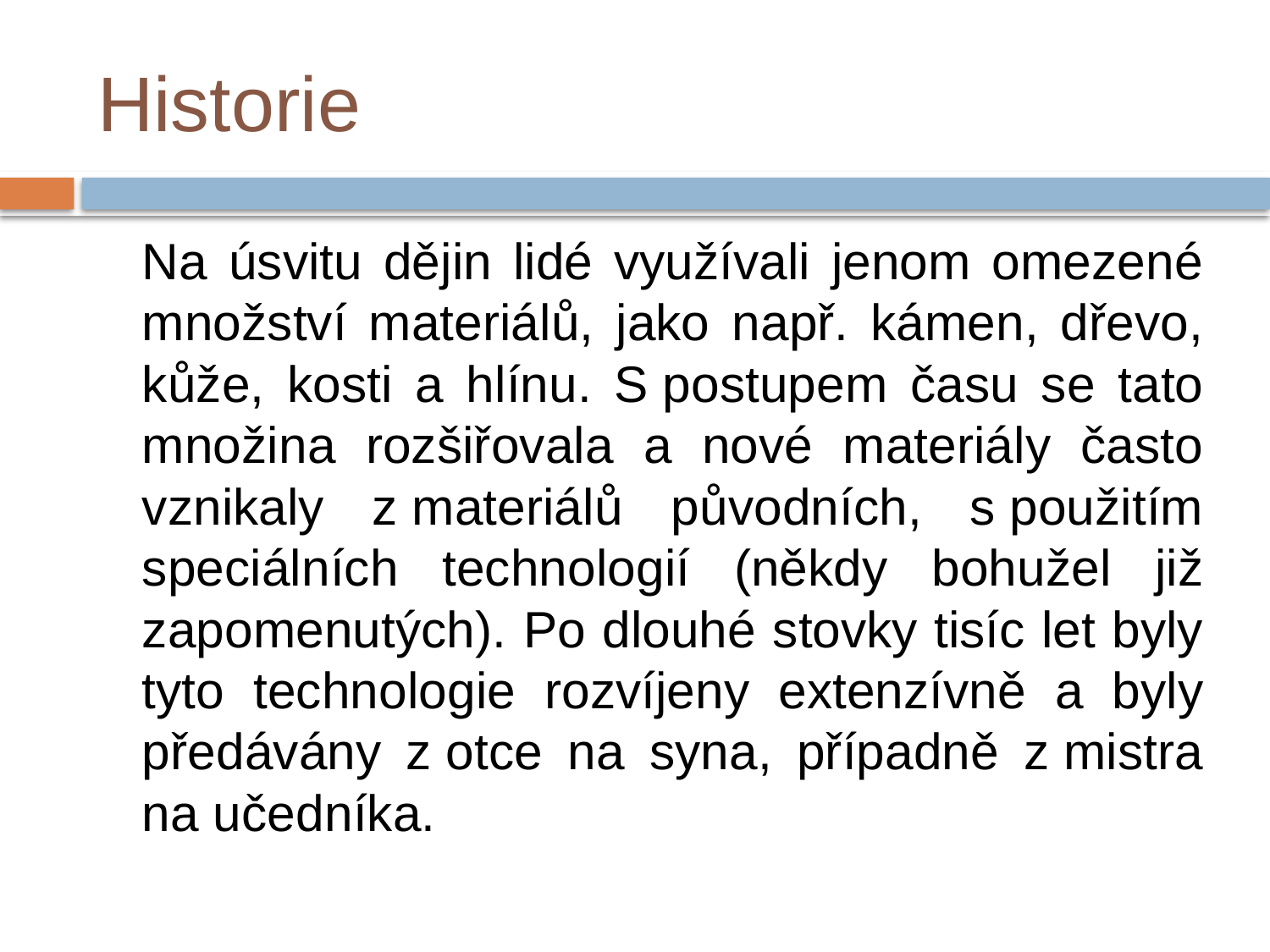

# Historie
	Na úsvitu dějin lidé využívali jenom omezené množství materiálů, jako např. kámen, dřevo, kůže, kosti a hlínu. S postupem času se tato množina rozšiřovala a nové materiály často vznikaly z materiálů původních, s použitím speciálních technologií (někdy bohužel již zapomenutých). Po dlouhé stovky tisíc let byly tyto technologie rozvíjeny extenzívně a byly předávány z otce na syna, případně z mistra na učedníka.